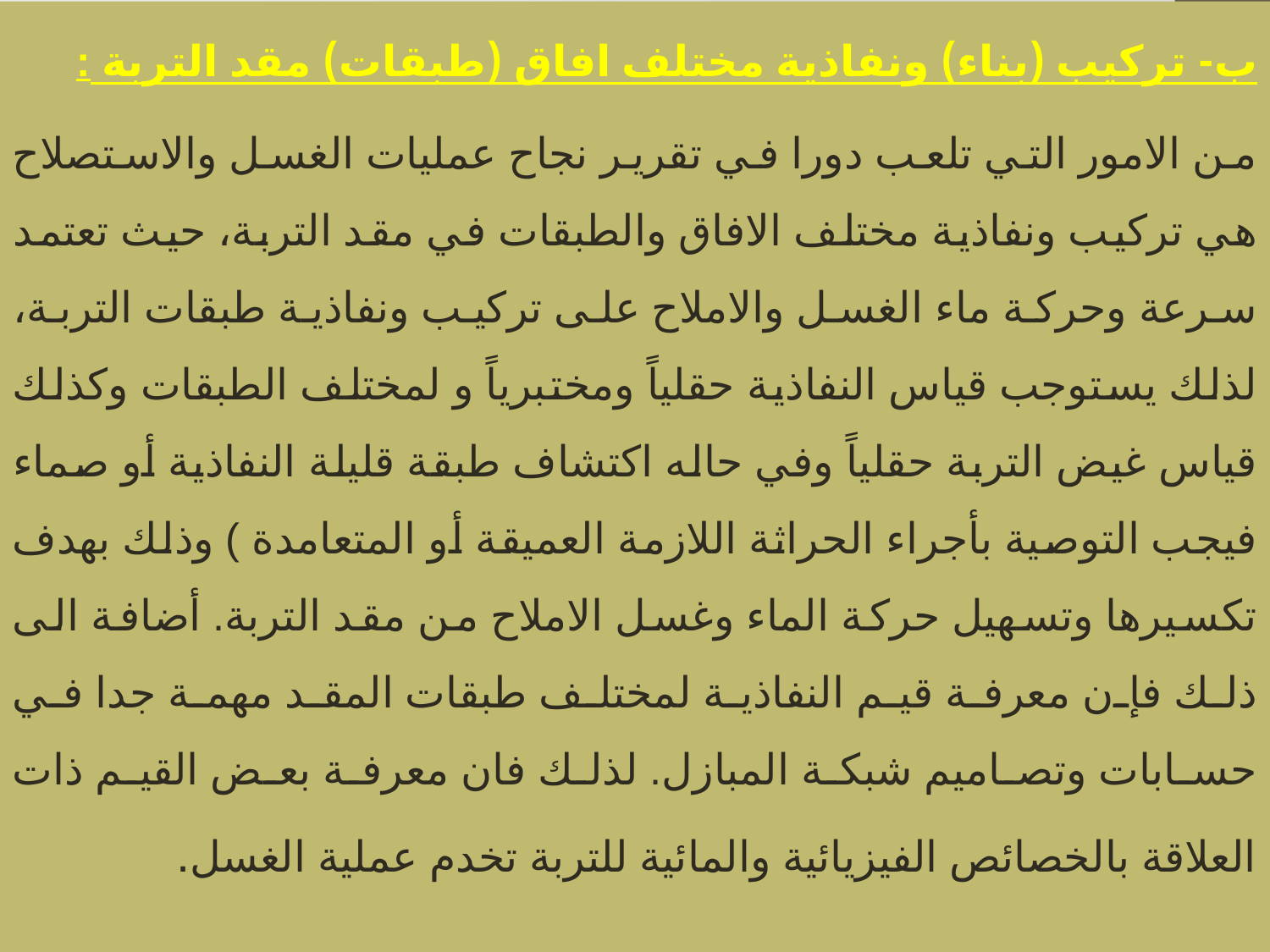

ب- تركيب (بناء) ونفاذية مختلف افاق (طبقات) مقد التربة :
من الامور التي تلعب دورا في تقرير نجاح عمليات الغسل والاستصلاح هي تركيب ونفاذية مختلف الافاق والطبقات في مقد التربة، حيث تعتمد سرعة وحركة ماء الغسل والاملاح على تركيب ونفاذية طبقات التربة، لذلك يستوجب قياس النفاذية حقلياً ومختبرياً و لمختلف الطبقات وكذلك قياس غيض التربة حقلياً وفي حاله اكتشاف طبقة قليلة النفاذية أو صماء فيجب التوصية بأجراء الحراثة اللازمة العميقة أو المتعامدة ) وذلك بهدف تكسيرها وتسهيل حركة الماء وغسل الاملاح من مقد التربة. أضافة الى ذلك فإن معرفة قيم النفاذية لمختلف طبقات المقد مهمة جدا في حسابات وتصاميم شبكة المبازل. لذلك فان معرفة بعض القيم ذات العلاقة بالخصائص الفيزيائية والمائية للتربة تخدم عملية الغسل.